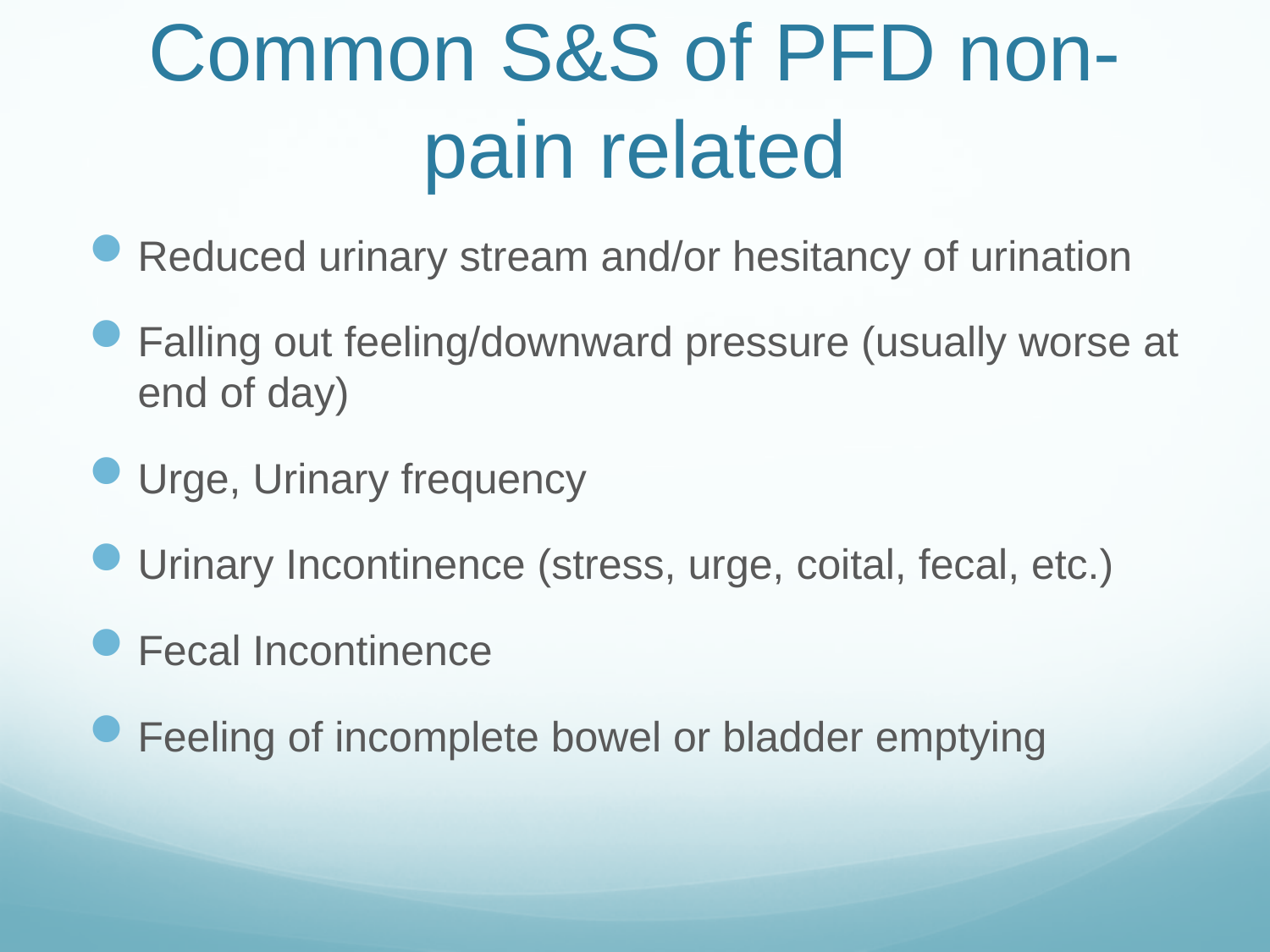

# Common S&S of PFD non-pain related
Reduced urinary stream and/or hesitancy of urination
Falling out feeling/downward pressure (usually worse at end of day)
Urge, Urinary frequency
Urinary Incontinence (stress, urge, coital, fecal, etc.)
Fecal Incontinence
Feeling of incomplete bowel or bladder emptying